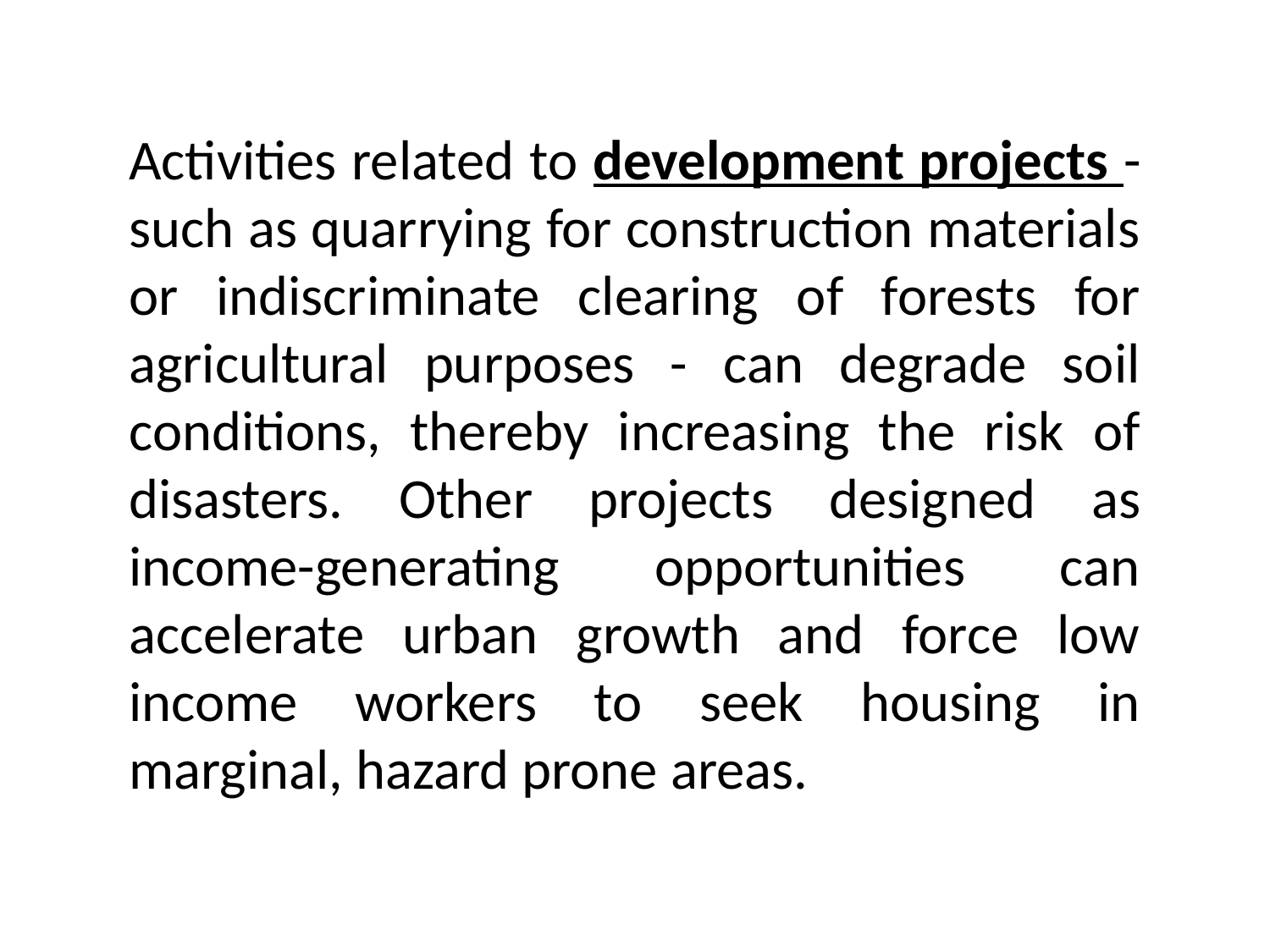

Activities related to development projects - such as quarrying for construction materials or indiscriminate clearing of forests for agricultural purposes - can degrade soil conditions, thereby increasing the risk of disasters. Other projects designed as income-generating opportunities can accelerate urban growth and force low income workers to seek housing in marginal, hazard prone areas.